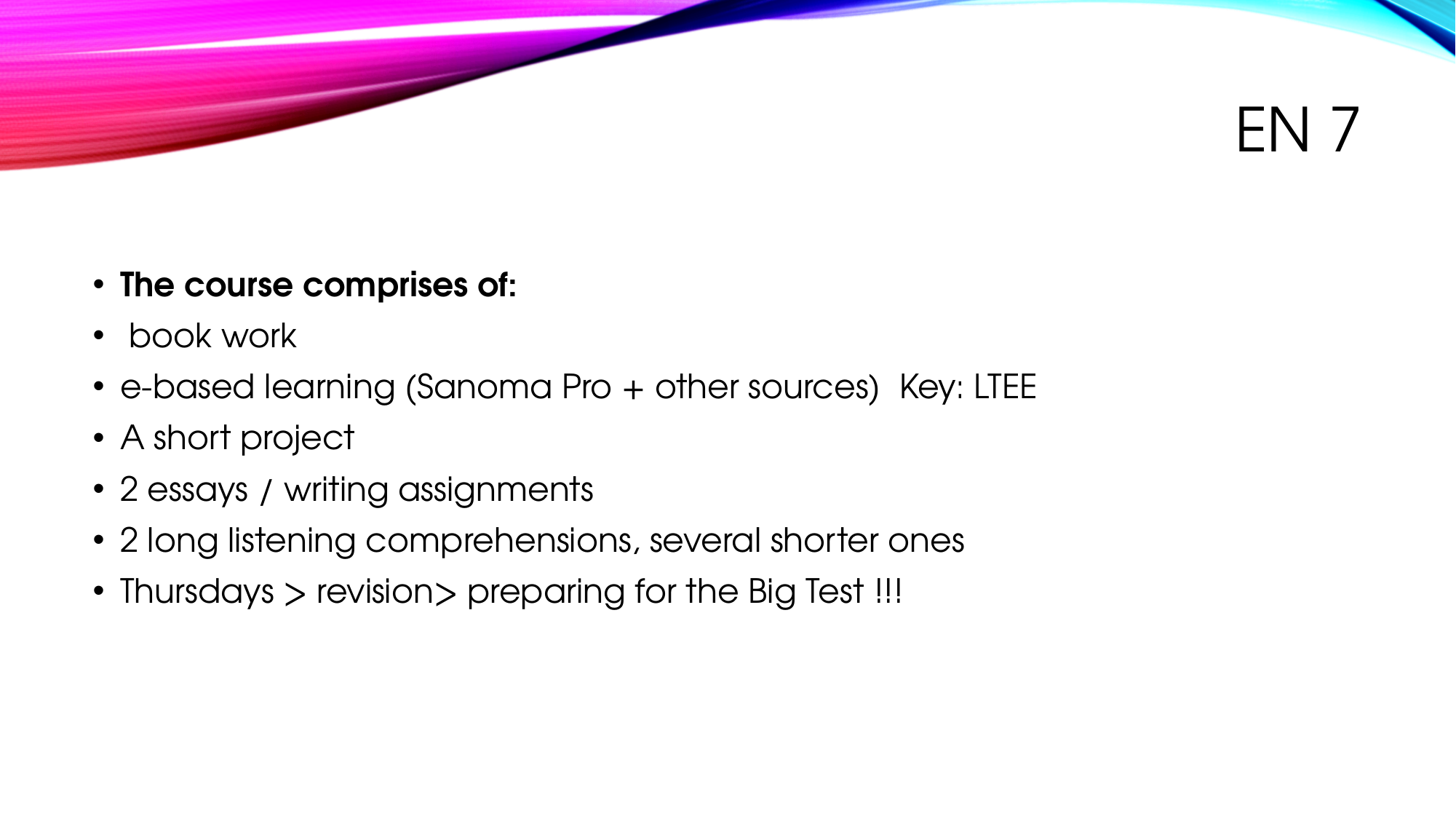

# EN 7
The course comprises of:
 book work
e-based learning (Sanoma Pro + other sources)  Key: LTEE
A short project
2 essays / writing assignments
2 long listening comprehensions, several shorter ones
Thursdays > revision> preparing for the Big Test !!!